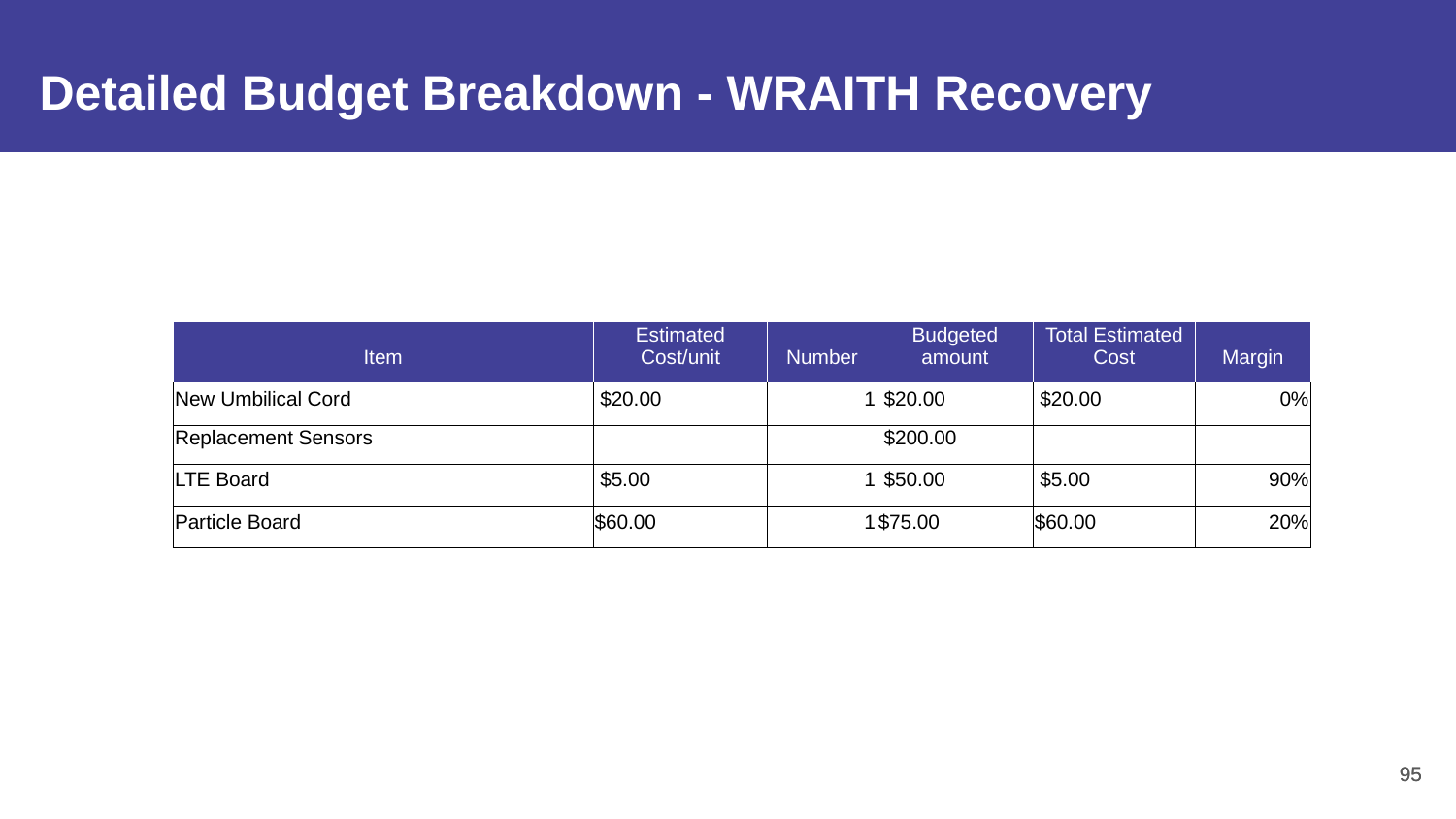

Detailed Budget Breakdown - WRAITH Recovery

#

| Item | Estimated Cost/unit | Number | Budgeted amount | Total Estimated Cost | Margin |
| --- | --- | --- | --- | --- | --- |
| New Umbilical Cord | $20.00 | 1 | $20.00 | $20.00 | 0% |
| Replacement Sensors |  |  | $200.00 |  |  |
| LTE Board | $5.00 | 1 | $50.00 | $5.00 | 90% |
| Particle Board | $60.00 | 1 | $75.00 | $60.00 | 20% |
95
95